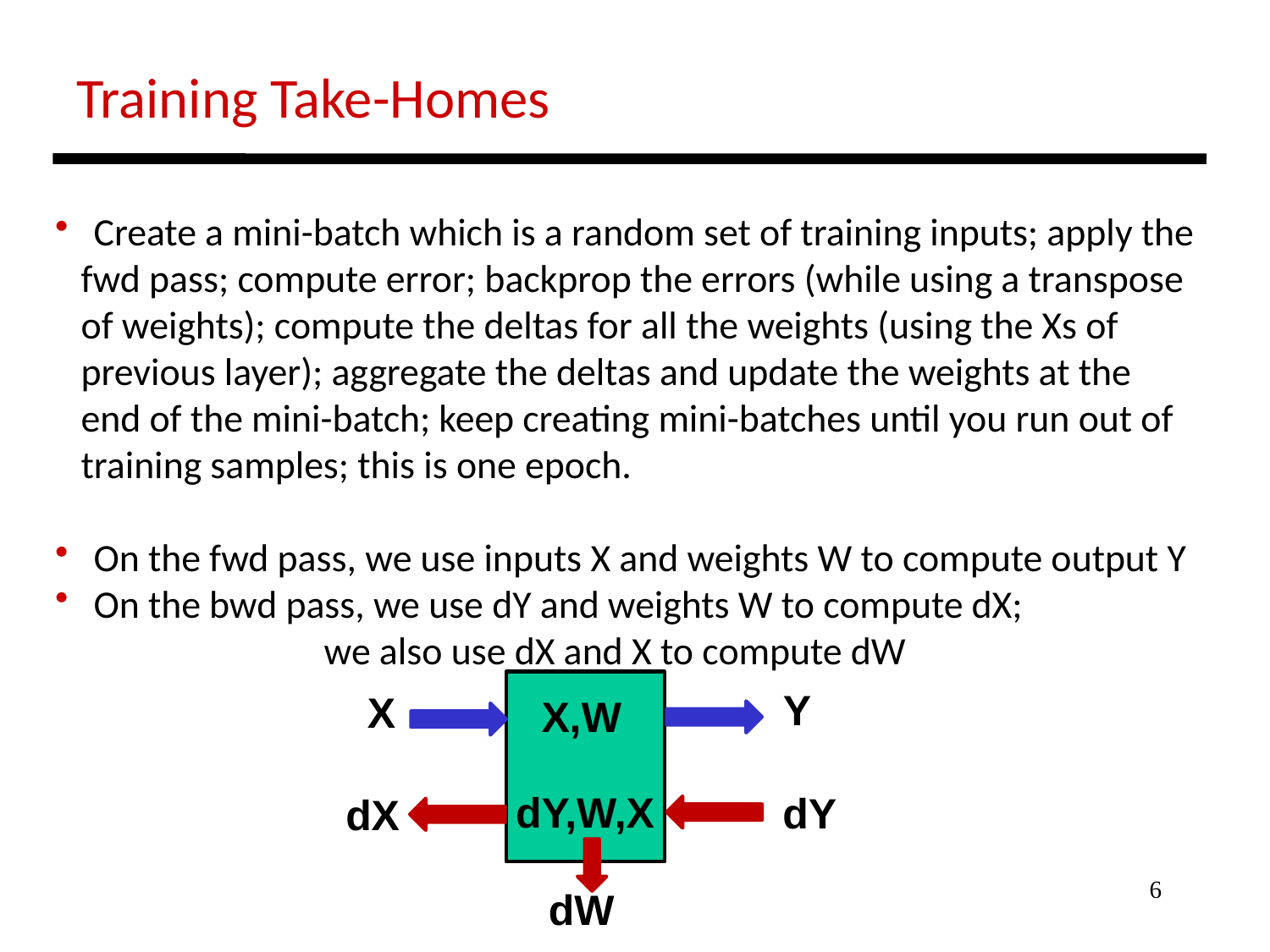

Training Take-Homes

 Create a mini-batch which is a random set of training inputs; apply the
   fwd pass; compute error; backprop the errors (while using a transpose
   of weights); compute the deltas for all the weights (using the Xs of
   previous layer); aggregate the deltas and update the weights at the
   end of the mini-batch; keep creating mini-batches until you run out of
   training samples; this is one epoch.

 On the fwd pass, we use inputs X and weights W to compute output Y
 On the bwd pass, we use dY and weights W to compute dX;
                               we also use dX and X to compute dW

Y
X
X,W

dY,W,X
dY
dX

6
dW